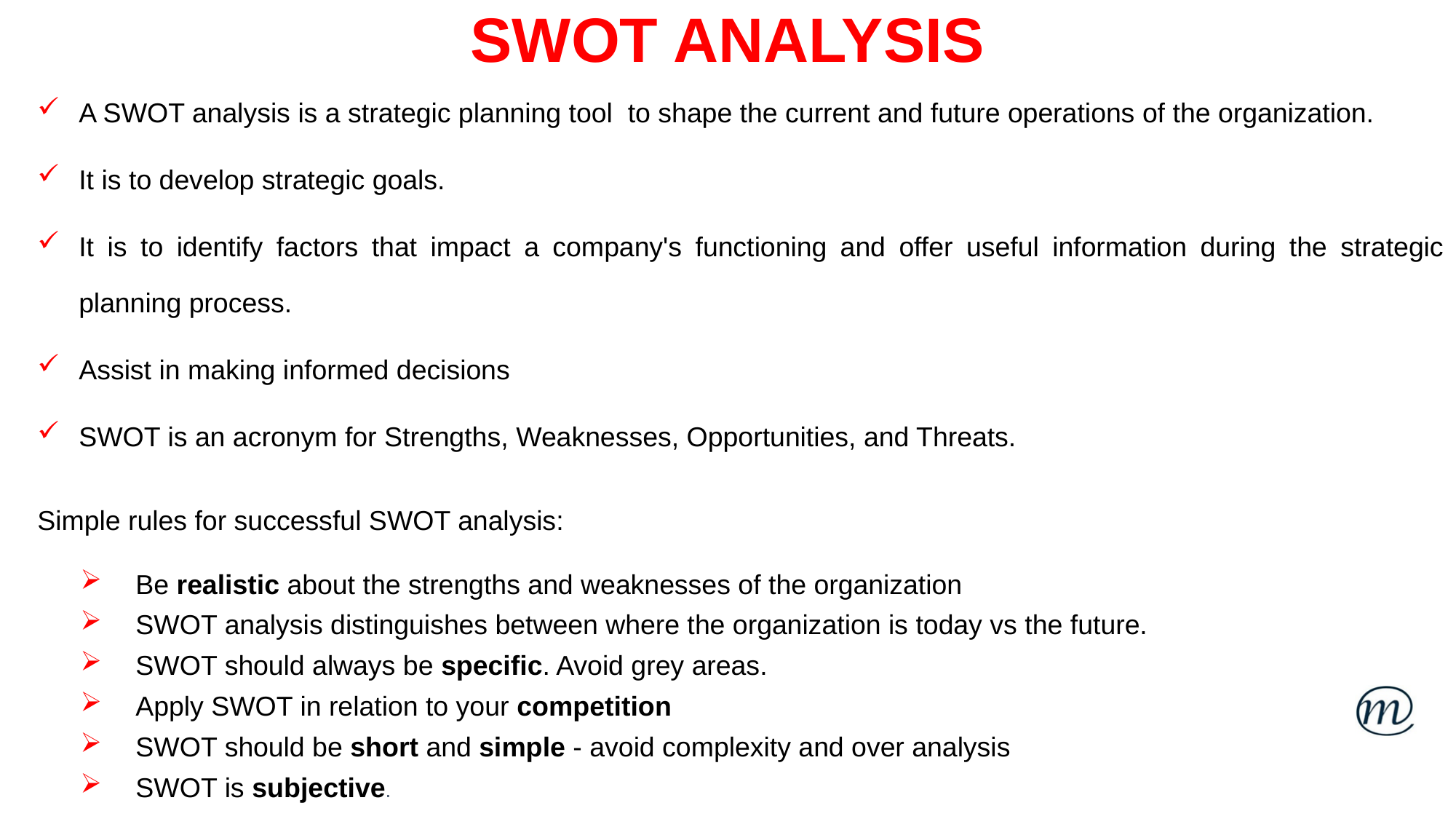

# SWOT ANALYSIS
A SWOT analysis is a strategic planning tool  to shape the current and future operations of the organization.
It is to develop strategic goals.
It is to identify factors that impact a company's functioning and offer useful information during the strategic planning process.
Assist in making informed decisions
SWOT is an acronym for Strengths, Weaknesses, Opportunities, and Threats.

Simple rules for successful SWOT analysis:
	Be realistic about the strengths and weaknesses of the organization
	SWOT analysis distinguishes between where the organization is today vs the future.
	SWOT should always be specific. Avoid grey areas.
	Apply SWOT in relation to your competition
	SWOT should be short and simple - avoid complexity and over analysis
	SWOT is subjective.